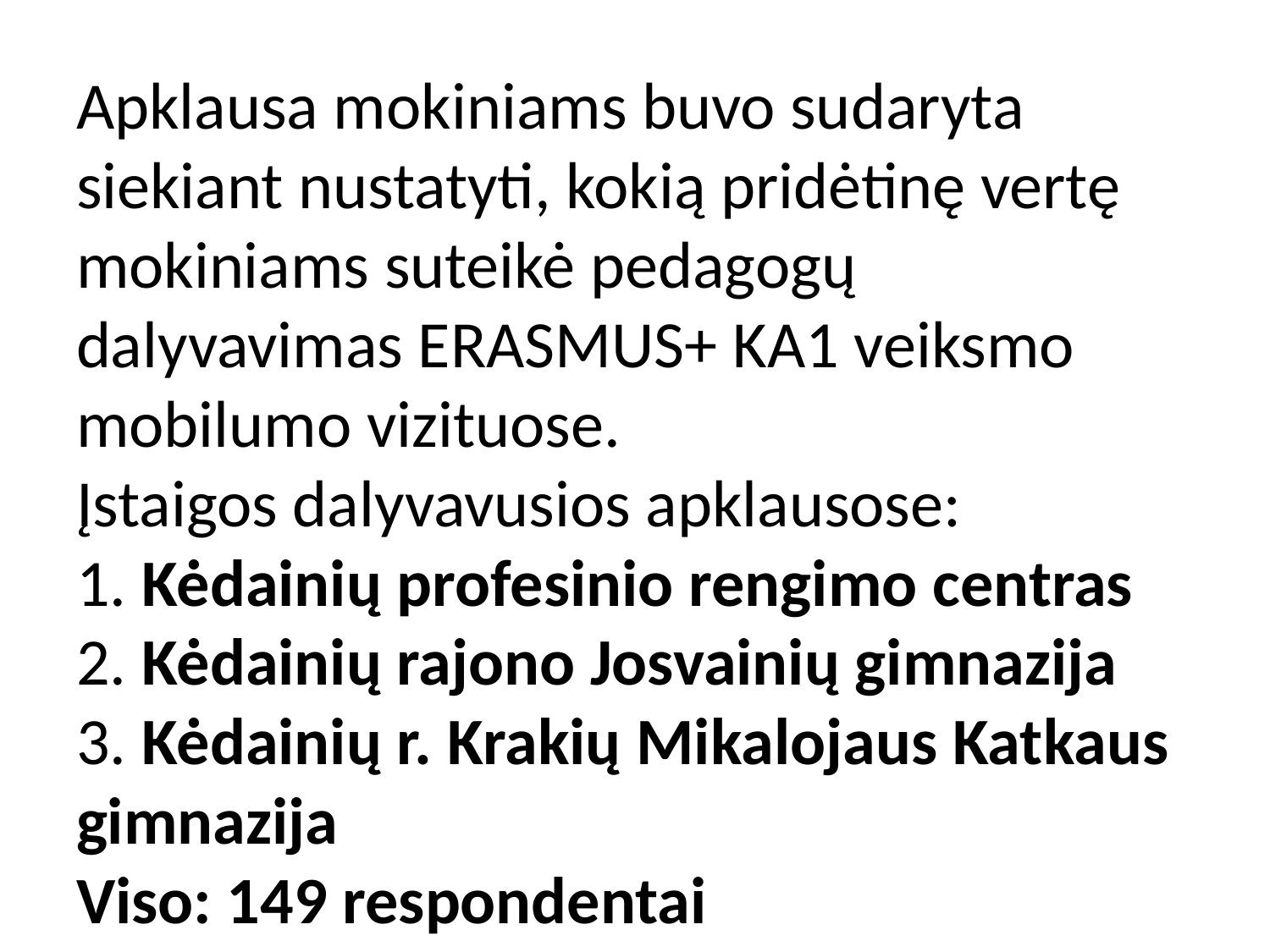

# Apklausa mokiniams buvo sudaryta siekiant nustatyti, kokią pridėtinę vertę mokiniams suteikė pedagogų dalyvavimas ERASMUS+ KA1 veiksmo mobilumo vizituose.   Įstaigos dalyvavusios apklausose: 1. Kėdainių profesinio rengimo centras 2. Kėdainių rajono Josvainių gimnazija 3. Kėdainių r. Krakių Mikalojaus Katkaus gimnazija Viso: 149 respondentai